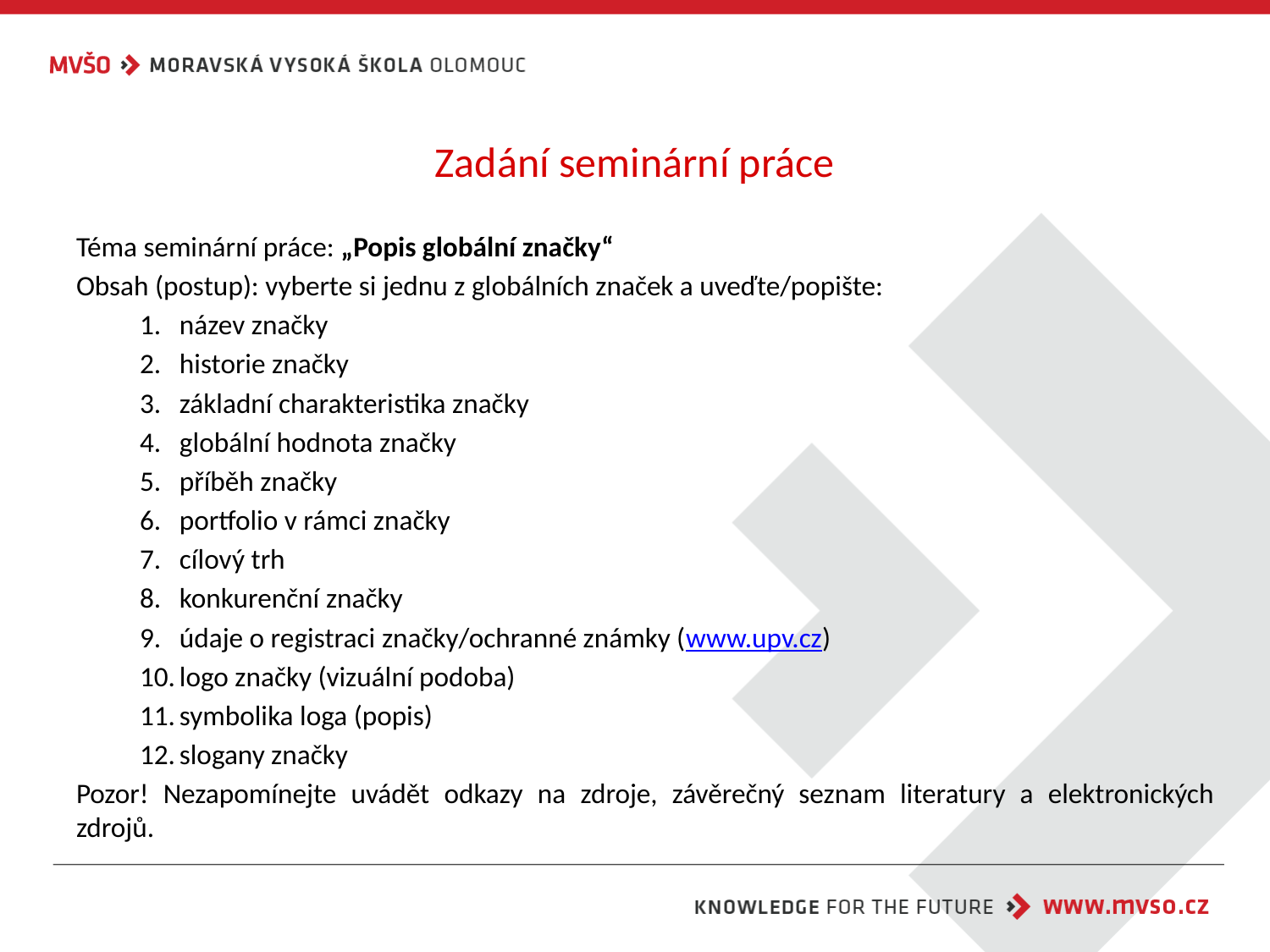

# Zadání seminární práce
Téma seminární práce: „Popis globální značky“
Obsah (postup): vyberte si jednu z globálních značek a uveďte/popište:
název značky
historie značky
základní charakteristika značky
globální hodnota značky
příběh značky
portfolio v rámci značky
cílový trh
konkurenční značky
údaje o registraci značky/ochranné známky (www.upv.cz)
logo značky (vizuální podoba)
symbolika loga (popis)
slogany značky
Pozor! Nezapomínejte uvádět odkazy na zdroje, závěrečný seznam literatury a elektronických zdrojů.